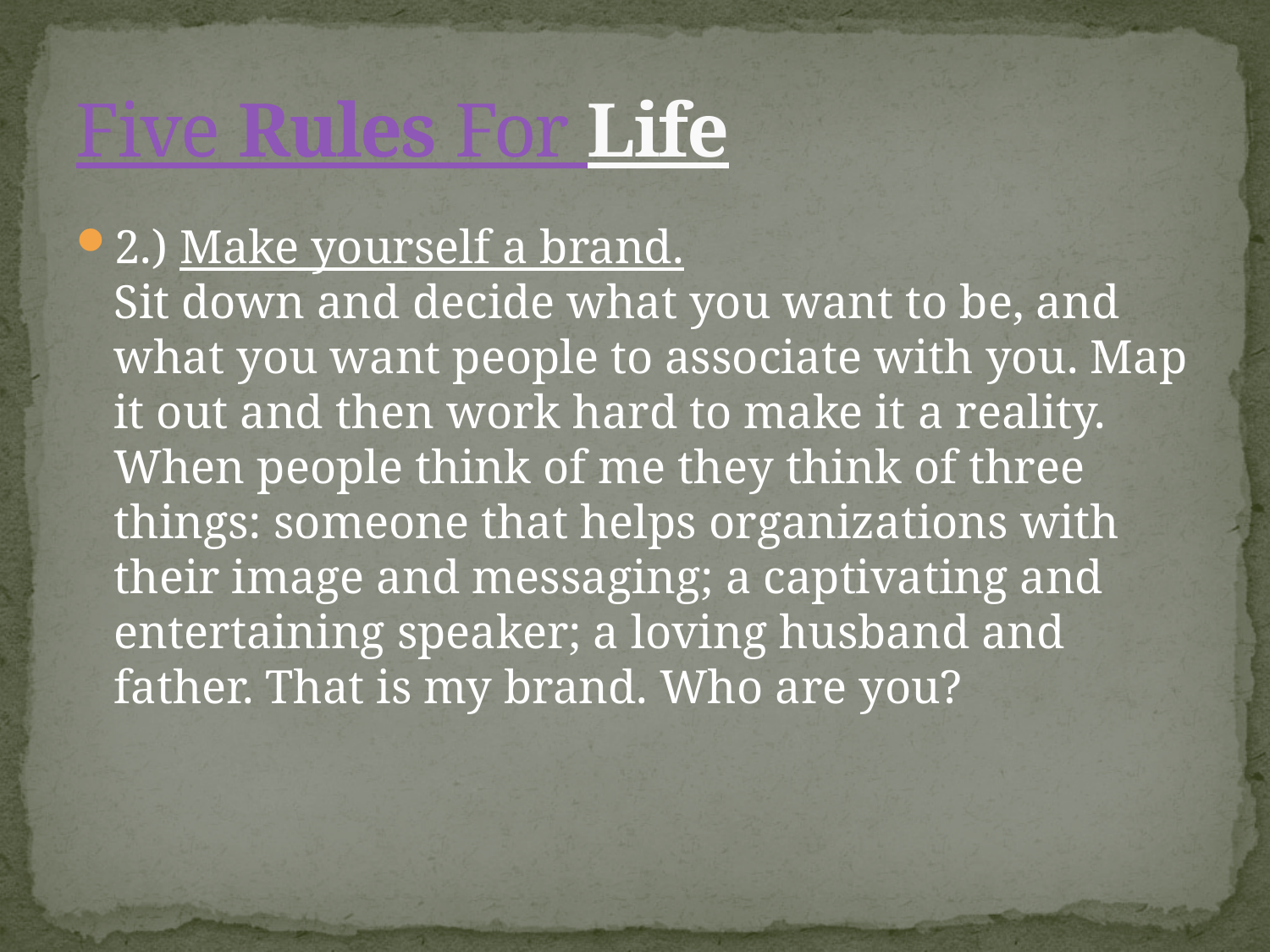

# Five Rules For Life
2.) Make yourself a brand.
Sit down and decide what you want to be, and what you want people to associate with you. Map it out and then work hard to make it a reality. When people think of me they think of three things: someone that helps organizations with their image and messaging; a captivating and entertaining speaker; a loving husband and father. That is my brand. Who are you?